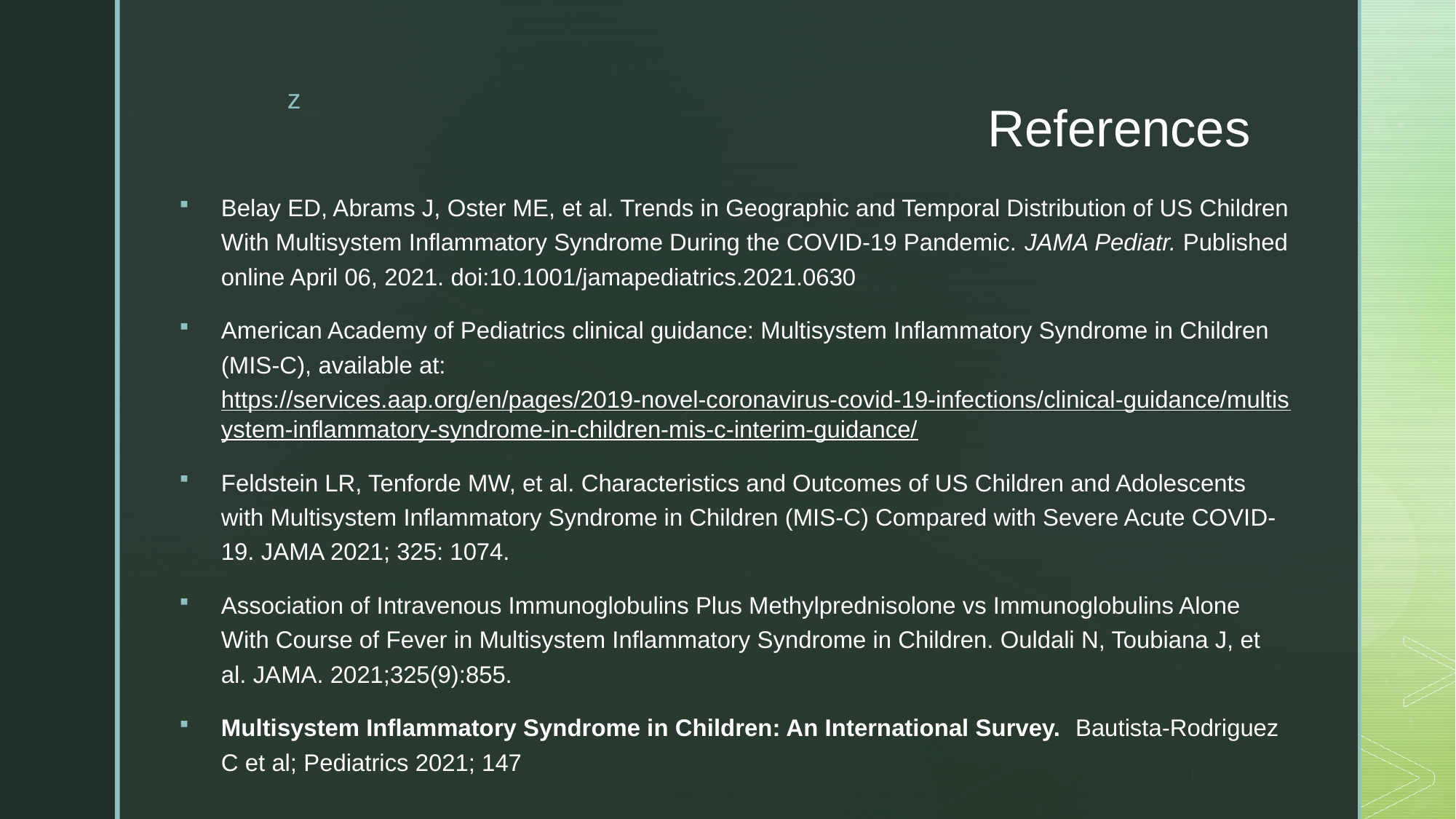

# References
Belay ED, Abrams J, Oster ME, et al. Trends in Geographic and Temporal Distribution of US Children With Multisystem Inflammatory Syndrome During the COVID-19 Pandemic. JAMA Pediatr. Published online April 06, 2021. doi:10.1001/jamapediatrics.2021.0630
American Academy of Pediatrics clinical guidance: Multisystem Inflammatory Syndrome in Children (MIS-C), available at: https://services.aap.org/en/pages/2019-novel-coronavirus-covid-19-infections/clinical-guidance/multisystem-inflammatory-syndrome-in-children-mis-c-interim-guidance/
Feldstein LR, Tenforde MW, et al. Characteristics and Outcomes of US Children and Adolescents with Multisystem Inflammatory Syndrome in Children (MIS-C) Compared with Severe Acute COVID-19. JAMA 2021; 325: 1074.
Association of Intravenous Immunoglobulins Plus Methylprednisolone vs Immunoglobulins Alone With Course of Fever in Multisystem Inflammatory Syndrome in Children. Ouldali N, Toubiana J, et al. JAMA. 2021;325(9):855.
Multisystem Inflammatory Syndrome in Children: An International Survey.  Bautista-Rodriguez C et al; Pediatrics 2021; 147